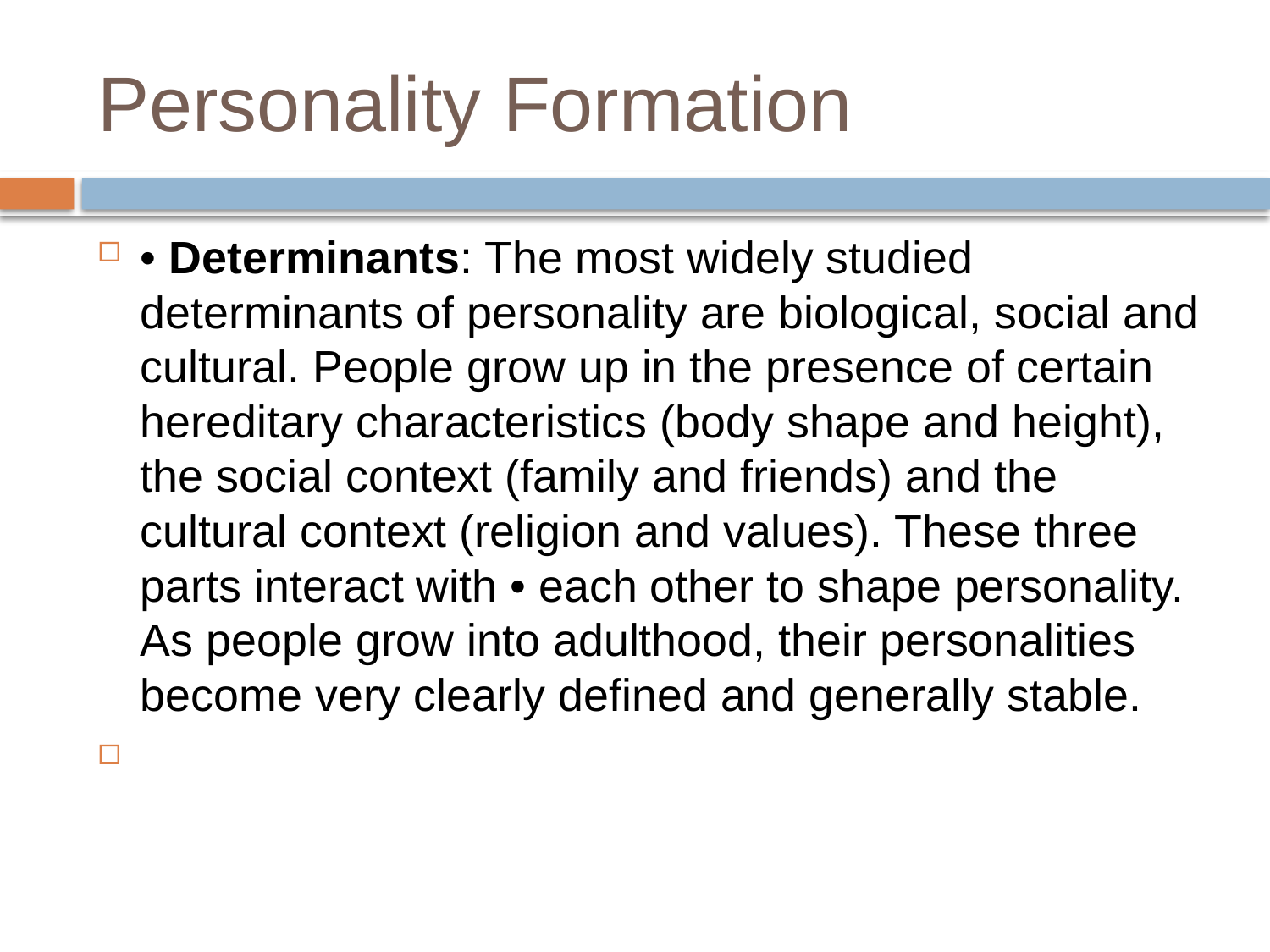

# Personality Formation
• Determinants: The most widely studied determinants of personality are biological, social and cultural. People grow up in the presence of certain hereditary characteristics (body shape and height), the social context (family and friends) and the cultural context (religion and values). These three parts interact with • each other to shape personality. As people grow into adulthood, their personalities become very clearly defined and generally stable.